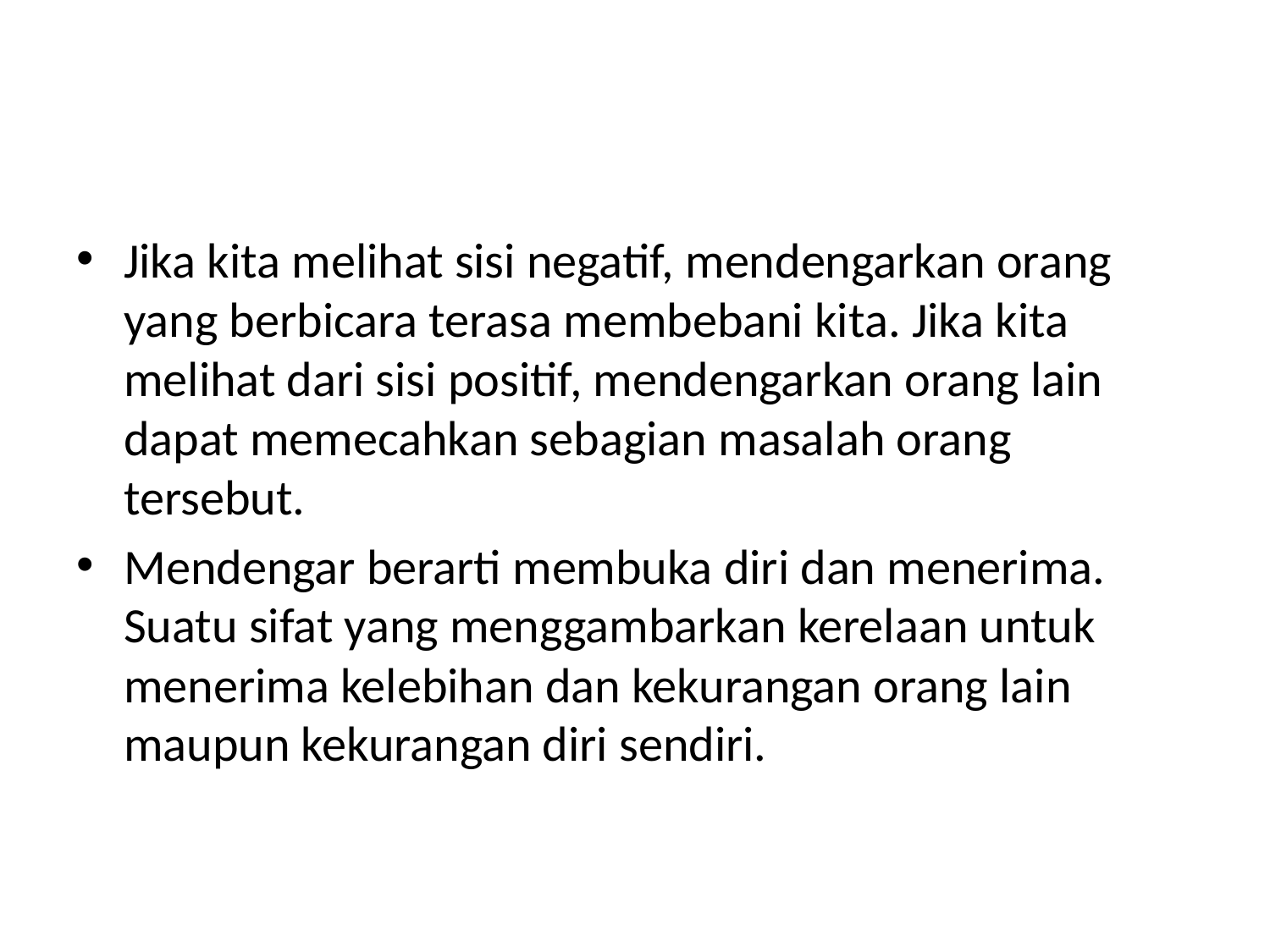

Jika kita melihat sisi negatif, mendengarkan orang yang berbicara terasa membebani kita. Jika kita melihat dari sisi positif, mendengarkan orang lain dapat memecahkan sebagian masalah orang tersebut.
Mendengar berarti membuka diri dan menerima. Suatu sifat yang menggambarkan kerelaan untuk menerima kelebihan dan kekurangan orang lain maupun kekurangan diri sendiri.